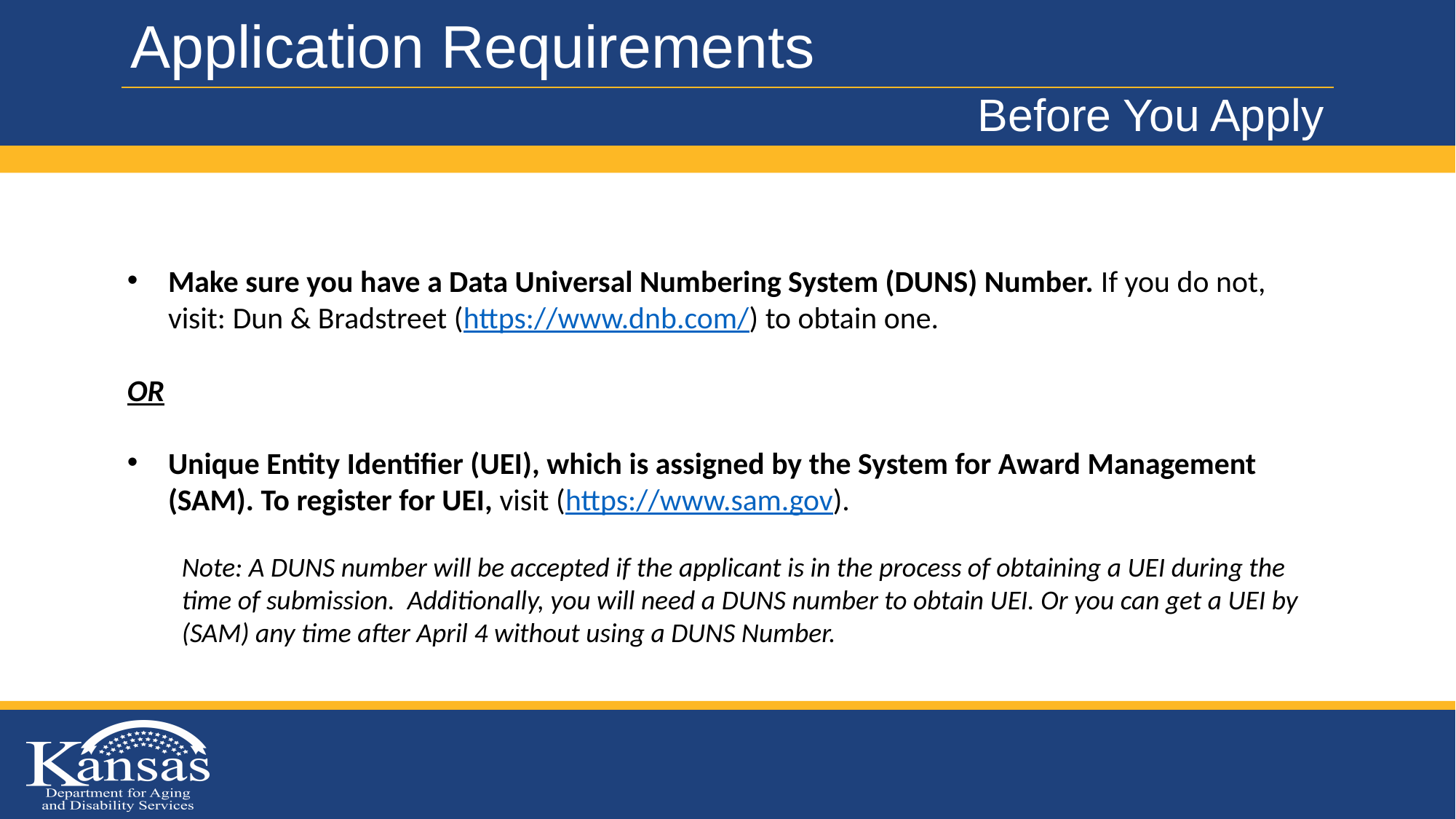

# Application Requirements
Before You Apply

Make sure you have a Data Universal Numbering System (DUNS) Number. If you do not, visit: Dun & Bradstreet (https://www.dnb.com/) to obtain one.

OR

Unique Entity Identifier (UEI), which is assigned by the System for Award Management (SAM). To register for UEI, visit (https://www.sam.gov).

Note: A DUNS number will be accepted if the applicant is in the process of obtaining a UEI during the time of submission.  Additionally, you will need a DUNS number to obtain UEI. Or you can get a UEI by (SAM) any time after April 4 without using a DUNS Number.